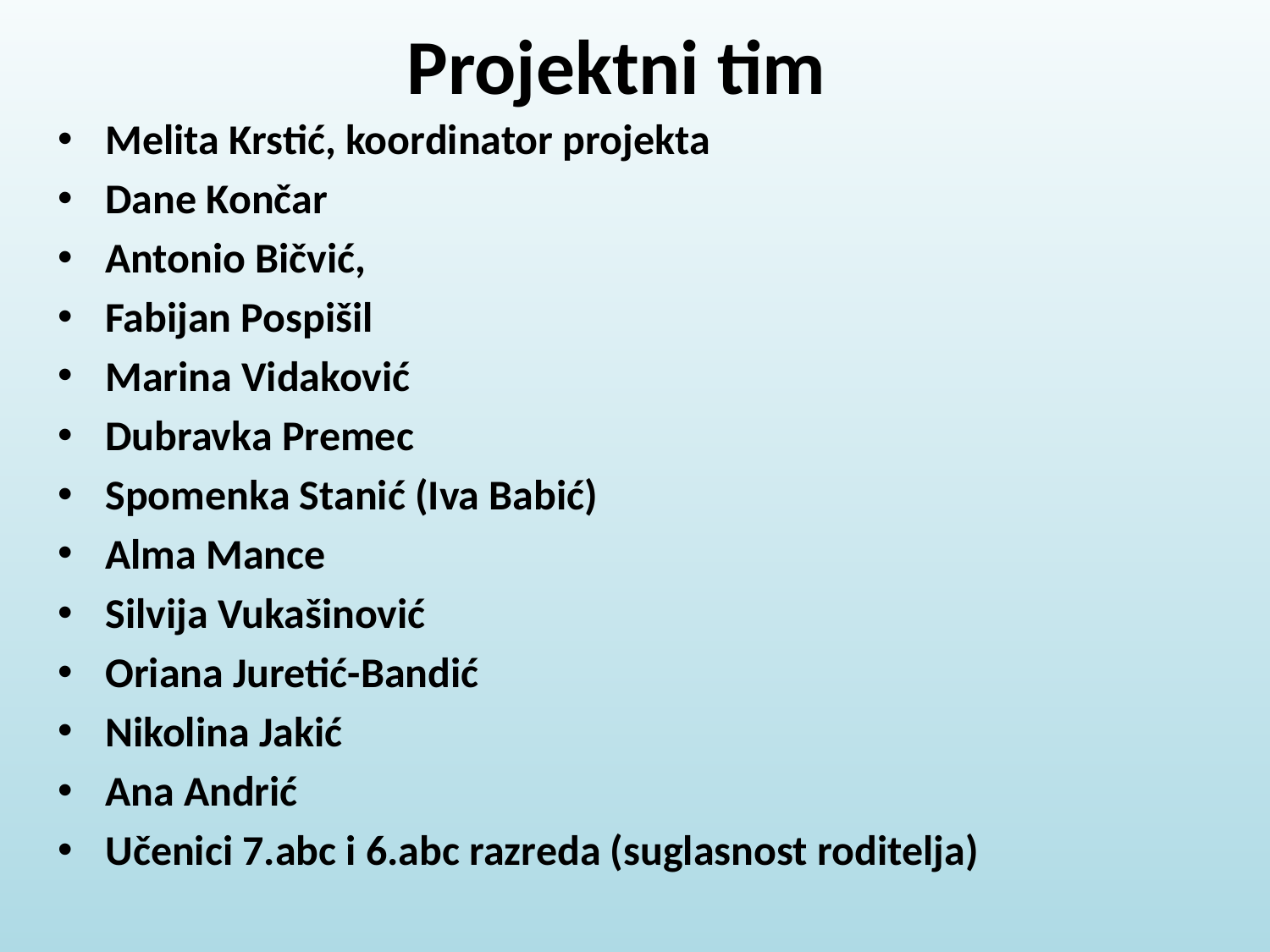

# Projektni tim
Melita Krstić, koordinator projekta
Dane Končar
Antonio Bičvić,
Fabijan Pospišil
Marina Vidaković
Dubravka Premec
Spomenka Stanić (Iva Babić)
Alma Mance
Silvija Vukašinović
Oriana Juretić-Bandić
Nikolina Jakić
Ana Andrić
Učenici 7.abc i 6.abc razreda (suglasnost roditelja)